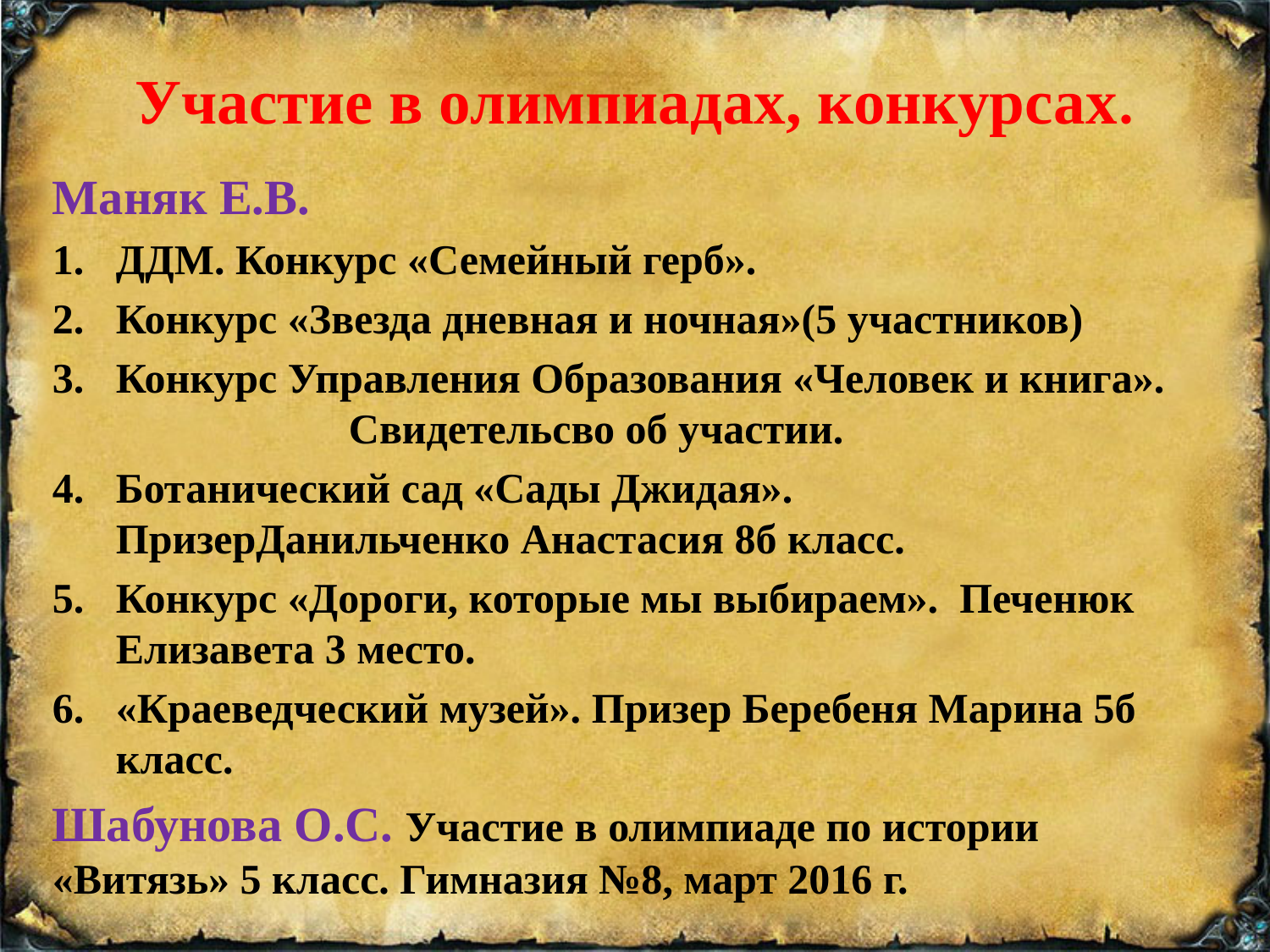

# Участие в олимпиадах, конкурсах.
Маняк Е.В.
ДДМ. Конкурс «Семейный герб».
Конкурс «Звезда дневная и ночная»(5 участников)
Конкурс Управления Образования «Человек и книга».                         Свидетельсво об участии.
Ботанический сад «Сады Джидая». ПризерДанильченко Анастасия 8б класс.
Конкурс «Дороги, которые мы выбираем».  Печенюк Елизавета 3 место.
«Краеведческий музей». Призер Беребеня Марина 5б класс.
Шабунова О.С. Участие в олимпиаде по истории «Витязь» 5 класс. Гимназия №8, март 2016 г.